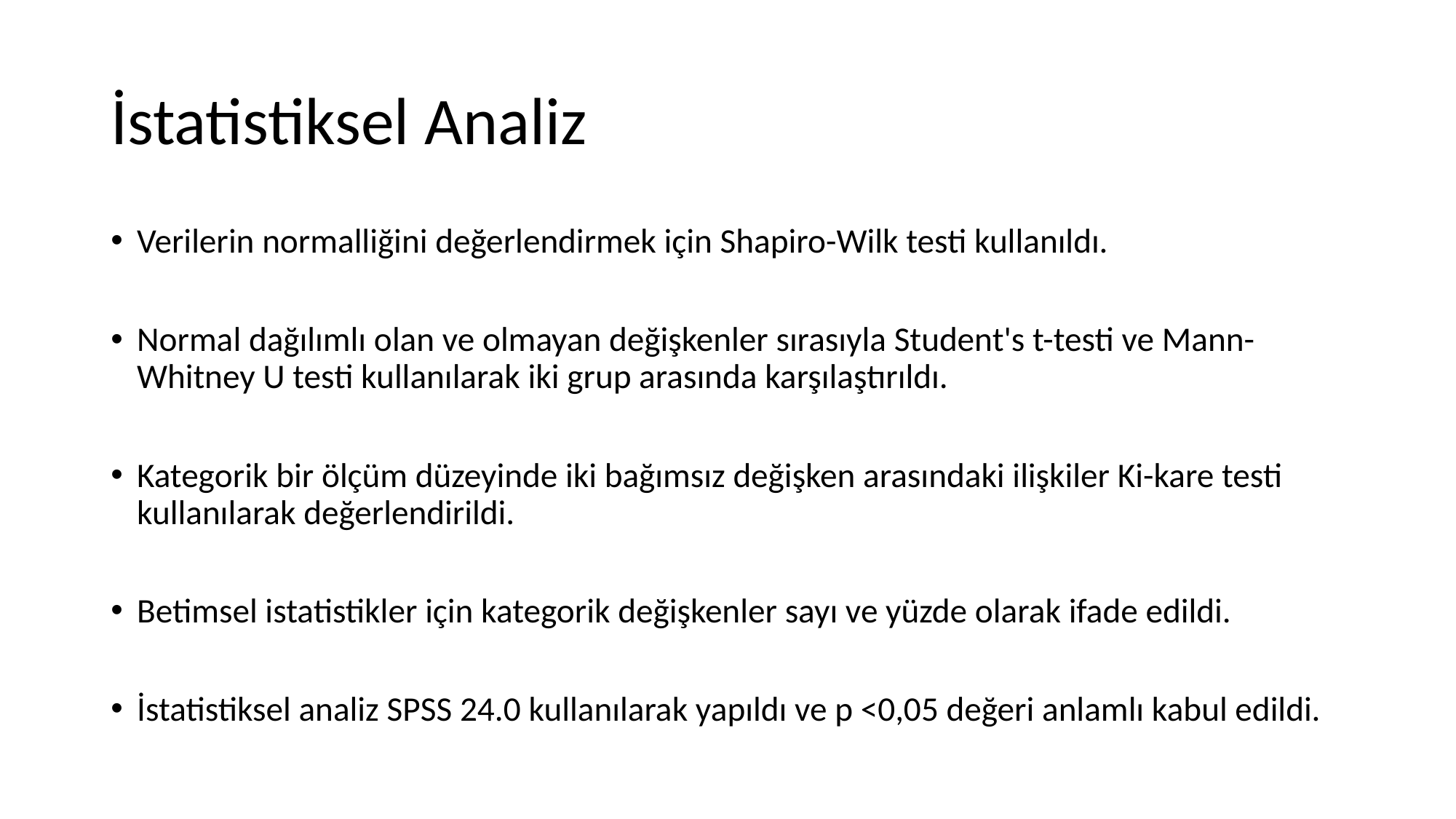

# İstatistiksel Analiz
Verilerin normalliğini değerlendirmek için Shapiro-Wilk testi kullanıldı.

Normal dağılımlı olan ve olmayan değişkenler sırasıyla Student's t-testi ve Mann-Whitney U testi kullanılarak iki grup arasında karşılaştırıldı.

Kategorik bir ölçüm düzeyinde iki bağımsız değişken arasındaki ilişkiler Ki-kare testi kullanılarak değerlendirildi.

Betimsel istatistikler için kategorik değişkenler sayı ve yüzde olarak ifade edildi.

İstatistiksel analiz SPSS 24.0 kullanılarak yapıldı ve p <0,05 değeri anlamlı kabul edildi.